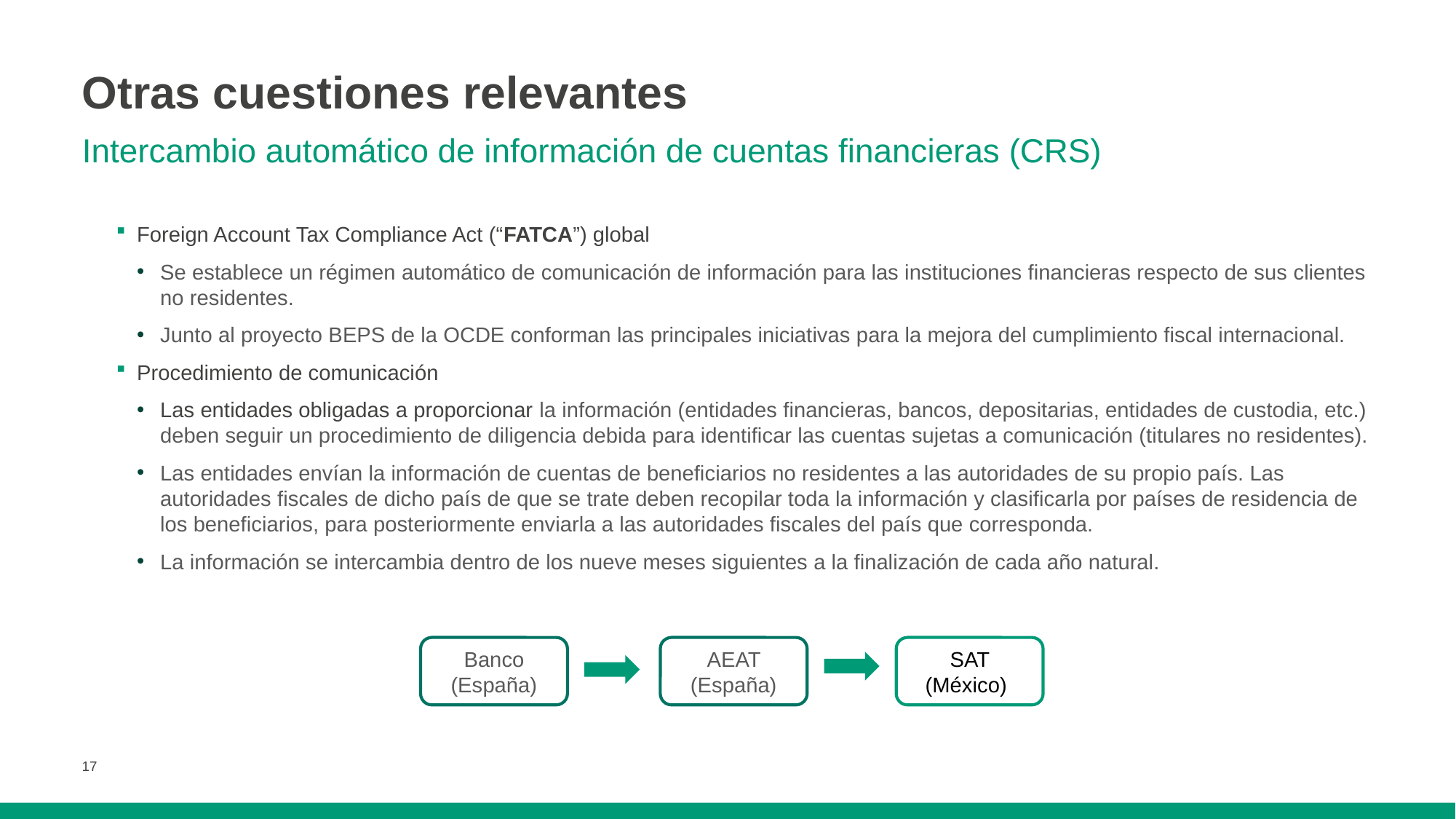

# Otras cuestiones relevantes
Intercambio automático de información de cuentas financieras (CRS)
Foreign Account Tax Compliance Act (“FATCA”) global
Se establece un régimen automático de comunicación de información para las instituciones financieras respecto de sus clientes no residentes.
Junto al proyecto BEPS de la OCDE conforman las principales iniciativas para la mejora del cumplimiento fiscal internacional.
Procedimiento de comunicación
Las entidades obligadas a proporcionar la información (entidades financieras, bancos, depositarias, entidades de custodia, etc.) deben seguir un procedimiento de diligencia debida para identificar las cuentas sujetas a comunicación (titulares no residentes).
Las entidades envían la información de cuentas de beneficiarios no residentes a las autoridades de su propio país. Las autoridades fiscales de dicho país de que se trate deben recopilar toda la información y clasificarla por países de residencia de los beneficiarios, para posteriormente enviarla a las autoridades fiscales del país que corresponda.
La información se intercambia dentro de los nueve meses siguientes a la finalización de cada año natural.

Banco (España)
AEAT (España)
SAT (México))

17